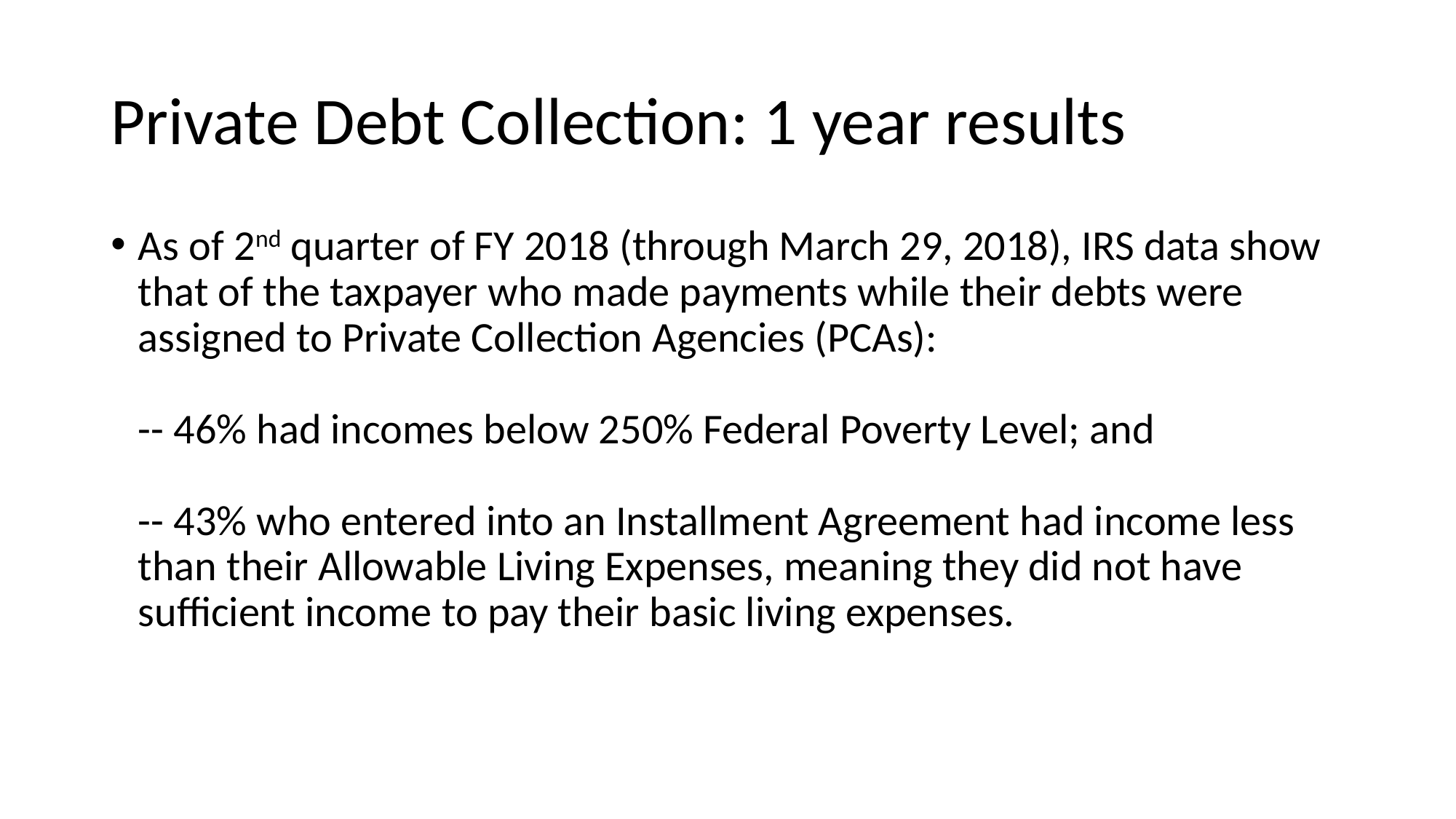

# Private Debt Collection: 1 year results
As of 2nd quarter of FY 2018 (through March 29, 2018), IRS data show that of the taxpayer who made payments while their debts were assigned to Private Collection Agencies (PCAs):
-- 46% had incomes below 250% Federal Poverty Level; and
-- 43% who entered into an Installment Agreement had income less than their Allowable Living Expenses, meaning they did not have sufficient income to pay their basic living expenses.